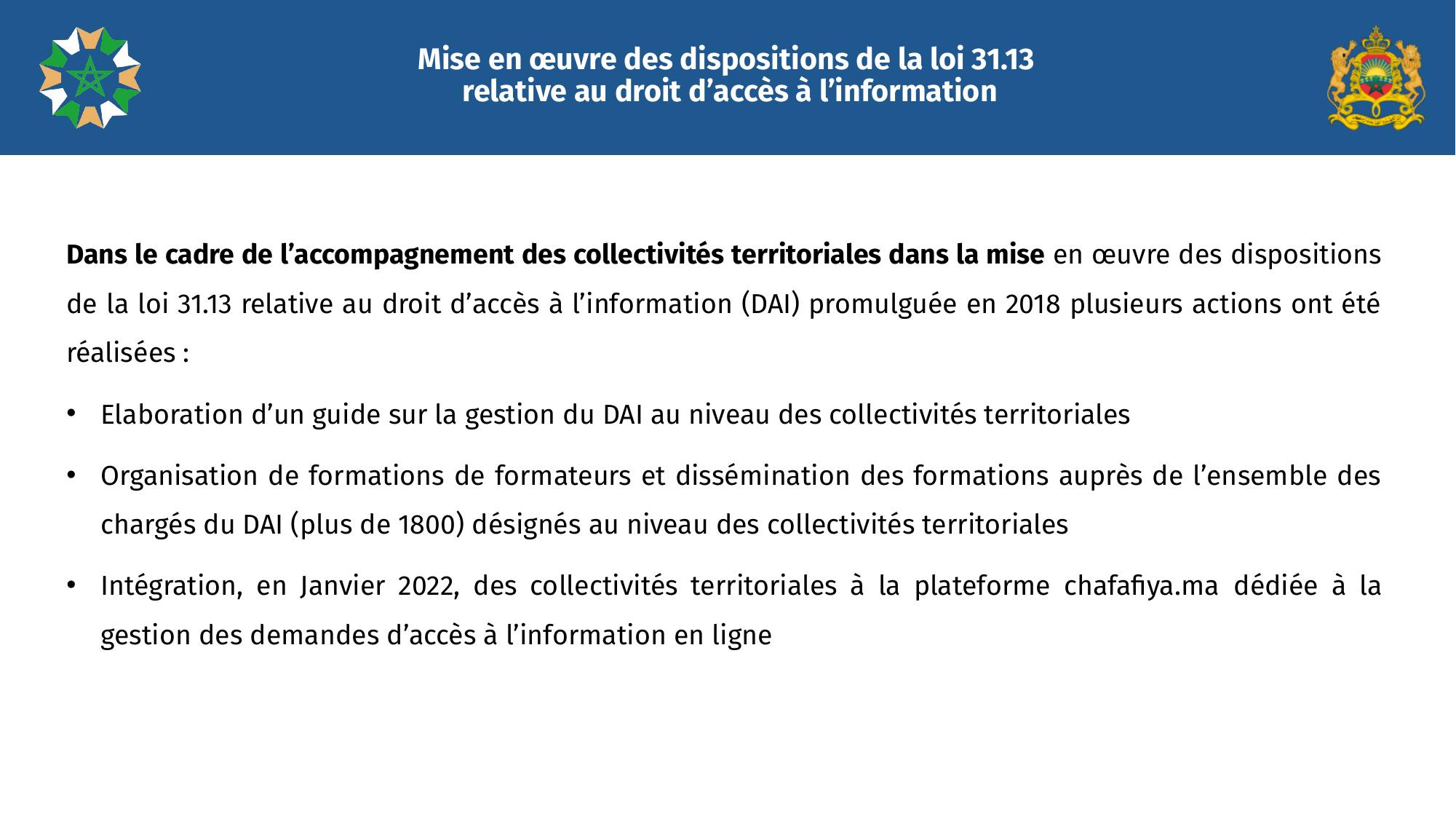

# Mise en œuvre des dispositions de la loi 31.13 relative au droit d’accès à l’information
Dans le cadre de l’accompagnement des collectivités territoriales dans la mise en œuvre des dispositions de la loi 31.13 relative au droit d’accès à l’information (DAI) promulguée en 2018 plusieurs actions ont été réalisées :
Elaboration d’un guide sur la gestion du DAI au niveau des collectivités territoriales
Organisation de formations de formateurs et dissémination des formations auprès de l’ensemble des chargés du DAI (plus de 1800) désignés au niveau des collectivités territoriales
Intégration, en Janvier 2022, des collectivités territoriales à la plateforme chafafiya.ma dédiée à la gestion des demandes d’accès à l’information en ligne